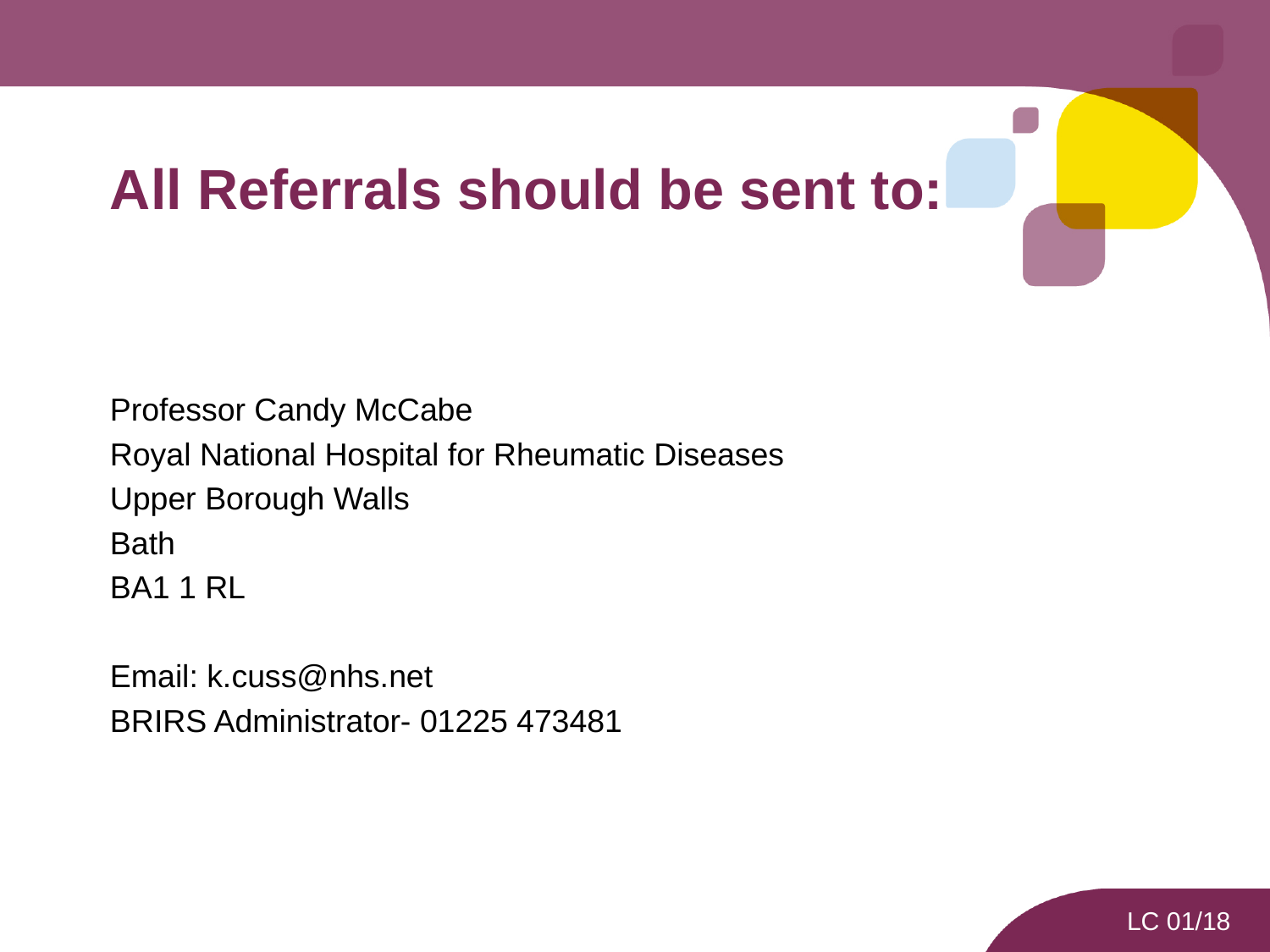

# All Referrals should be sent to:

Professor Candy McCabe
Royal National Hospital for Rheumatic Diseases
Upper Borough Walls
Bath
BA1 1 RL

Email: k.cuss@nhs.net
BRIRS Administrator- 01225 473481
LC 01/18